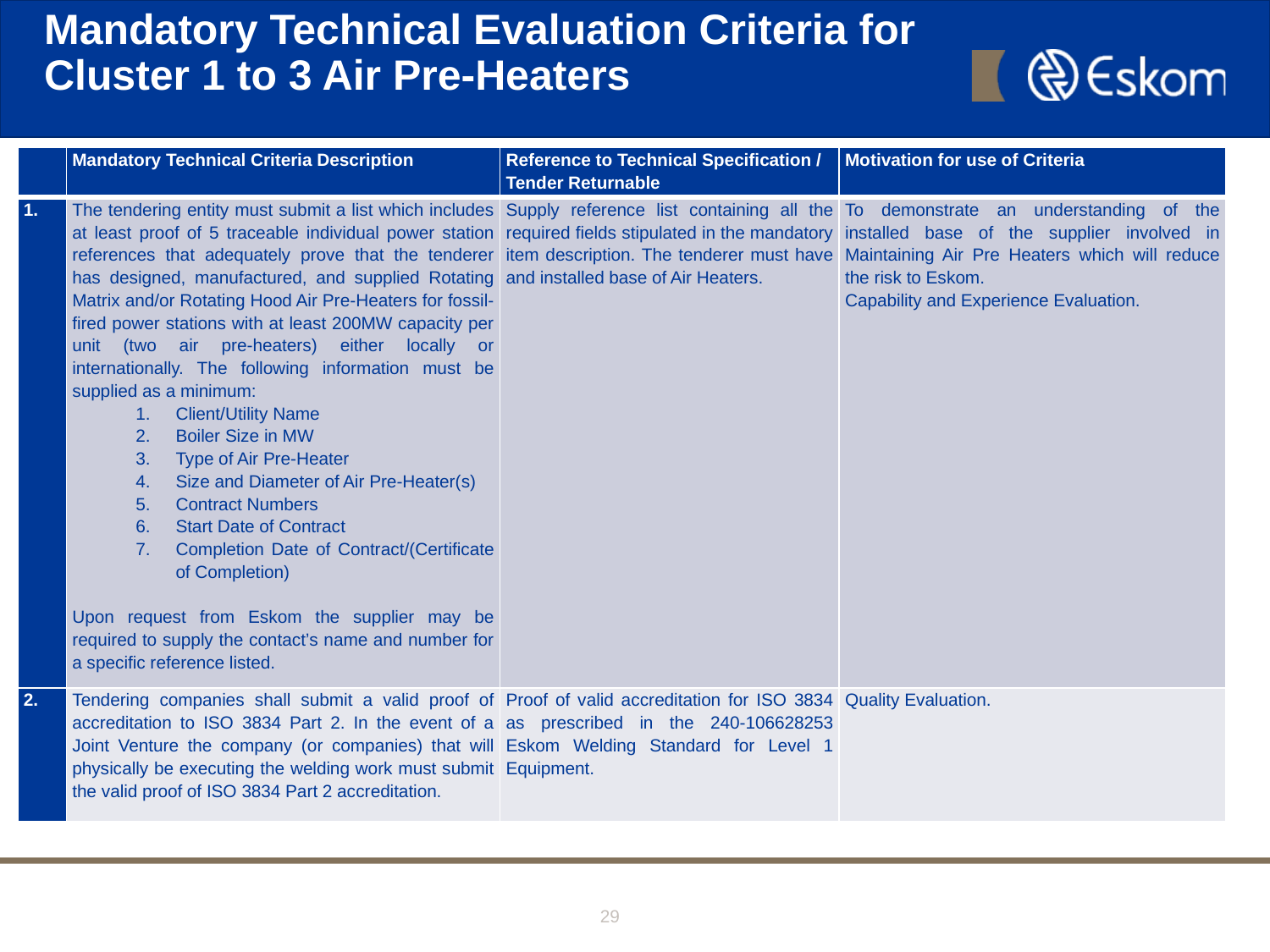

# Mandatory Technical Evaluation Criteria for Cluster 1 to 3 Air Pre-Heaters
|  | Mandatory Technical Criteria Description | Reference to Technical Specification / Tender Returnable | Motivation for use of Criteria |
| --- | --- | --- | --- |
| 1. | The tendering entity must submit a list which includes at least proof of 5 traceable individual power station references that adequately prove that the tenderer has designed, manufactured, and supplied Rotating Matrix and/or Rotating Hood Air Pre-Heaters for fossil-fired power stations with at least 200MW capacity per unit (two air pre-heaters) either locally or internationally. The following information must be supplied as a minimum: Client/Utility Name Boiler Size in MW Type of Air Pre-Heater Size and Diameter of Air Pre-Heater(s) Contract Numbers Start Date of Contract Completion Date of Contract/(Certificate of Completion)   Upon request from Eskom the supplier may be required to supply the contact’s name and number for a specific reference listed. | Supply reference list containing all the required fields stipulated in the mandatory item description. The tenderer must have and installed base of Air Heaters. | To demonstrate an understanding of the installed base of the supplier involved in Maintaining Air Pre Heaters which will reduce the risk to Eskom. Capability and Experience Evaluation. |
| 2. | Tendering companies shall submit a valid proof of accreditation to ISO 3834 Part 2. In the event of a Joint Venture the company (or companies) that will physically be executing the welding work must submit the valid proof of ISO 3834 Part 2 accreditation. | Proof of valid accreditation for ISO 3834 as prescribed in the 240-106628253 Eskom Welding Standard for Level 1 Equipment. | Quality Evaluation. |
29